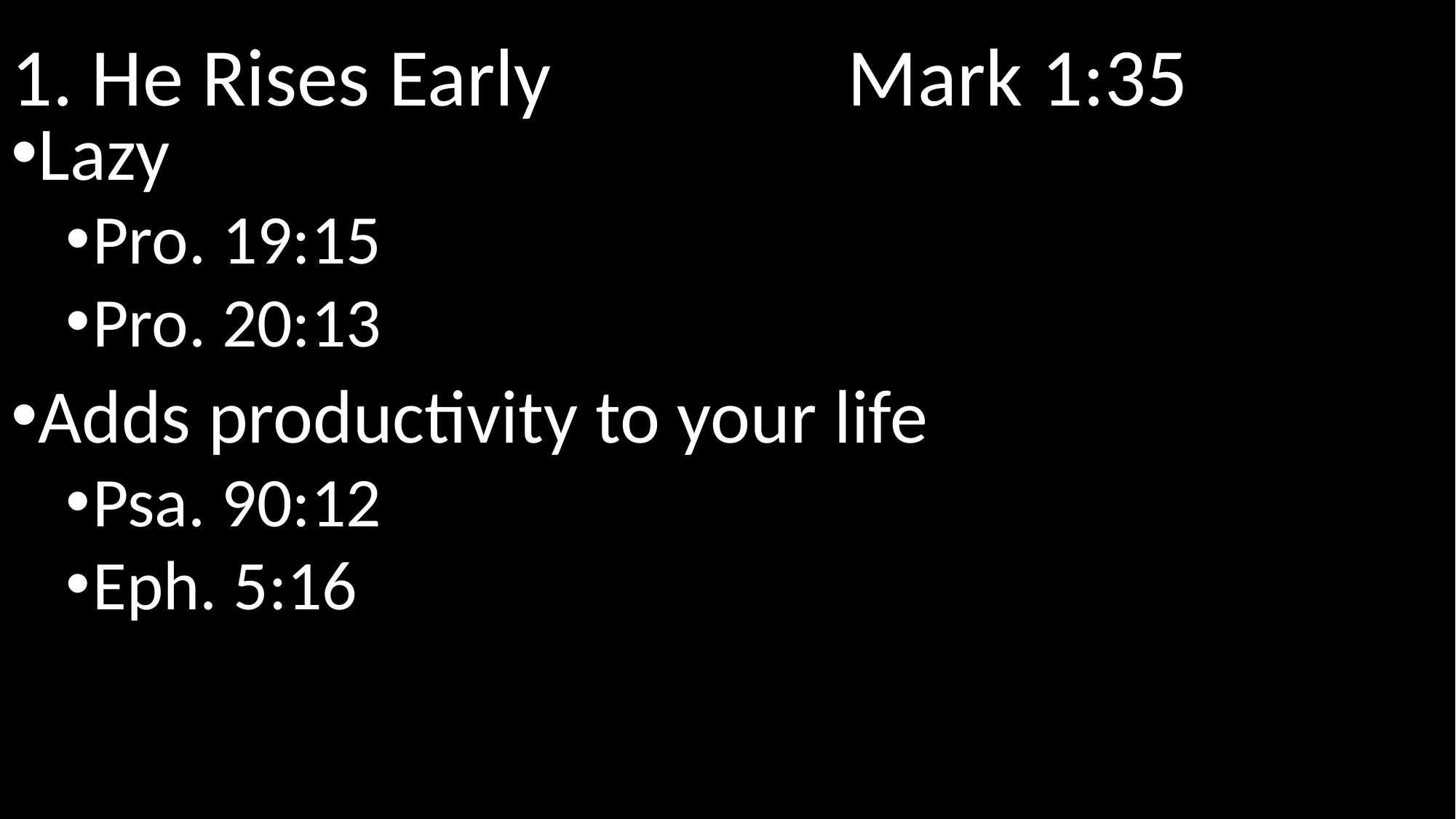

# 1. He Rises Early                Mark 1:35
Lazy
Pro. 19:15
Pro. 20:13
Adds productivity to your life
Psa. 90:12
Eph. 5:16